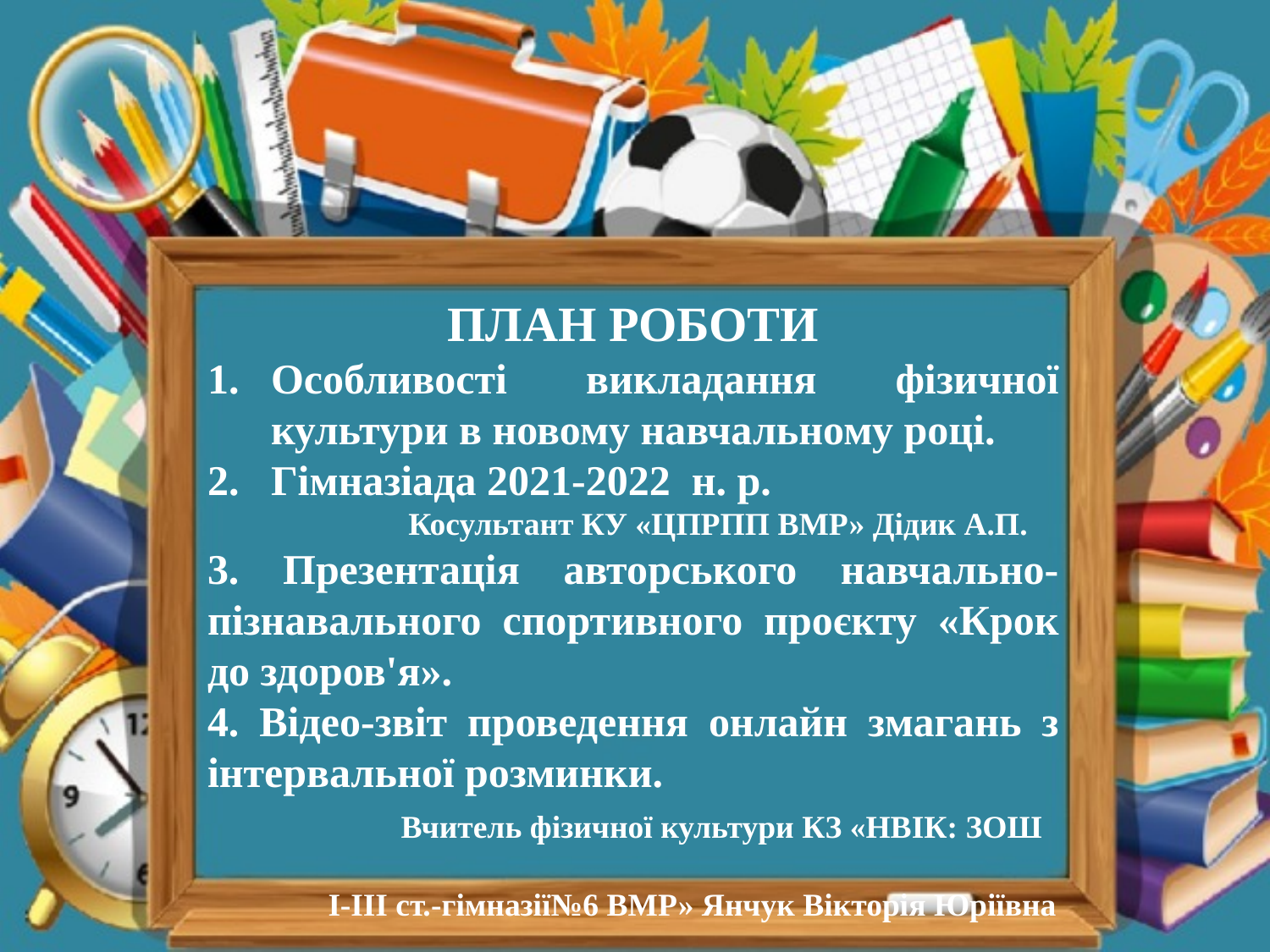

ПЛАН РОБОТИ
Особливості викладання фізичної культури в новому навчальному році.
Гімназіада 2021-2022  н. р.
                         Косультант КУ «ЦПРПП ВМР» Дідик А.П.
3. Презентація авторського навчально-пізнавального спортивного проєкту «Крок до здоров'я».
4. Відео-звіт проведення онлайн змагань з інтервальної розминки.
                  Вчитель фізичної культури КЗ «НВІК: ЗОШ
               І-ІІІ ст.-гімназії№6 ВМР» Янчук Вікторія Юріївна